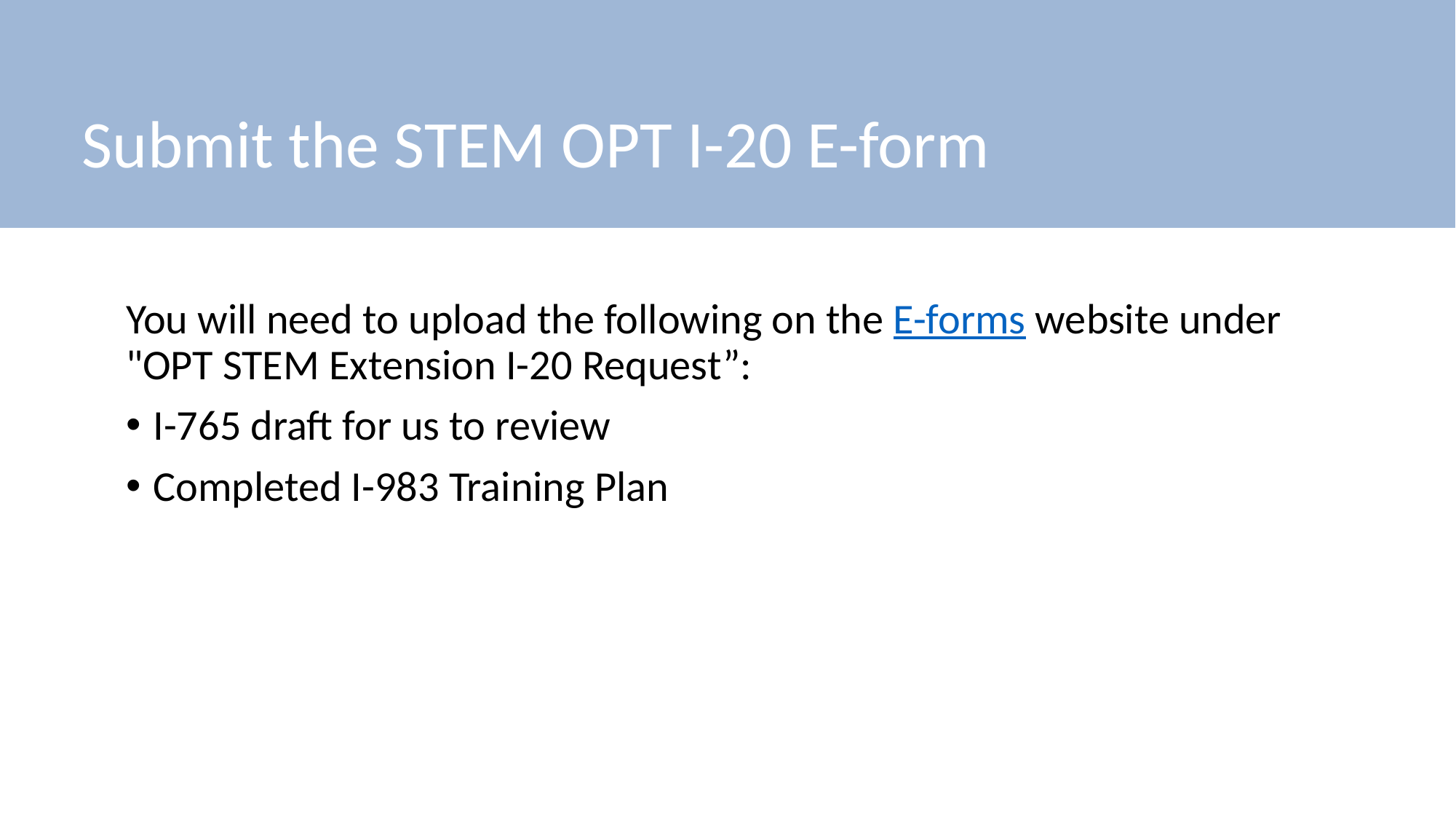

Submit the STEM OPT I-20 E-form
You will need to upload the following on the E-forms website under "OPT STEM Extension I-20 Request”:
I-765 draft for us to review
Completed I-983 Training Plan